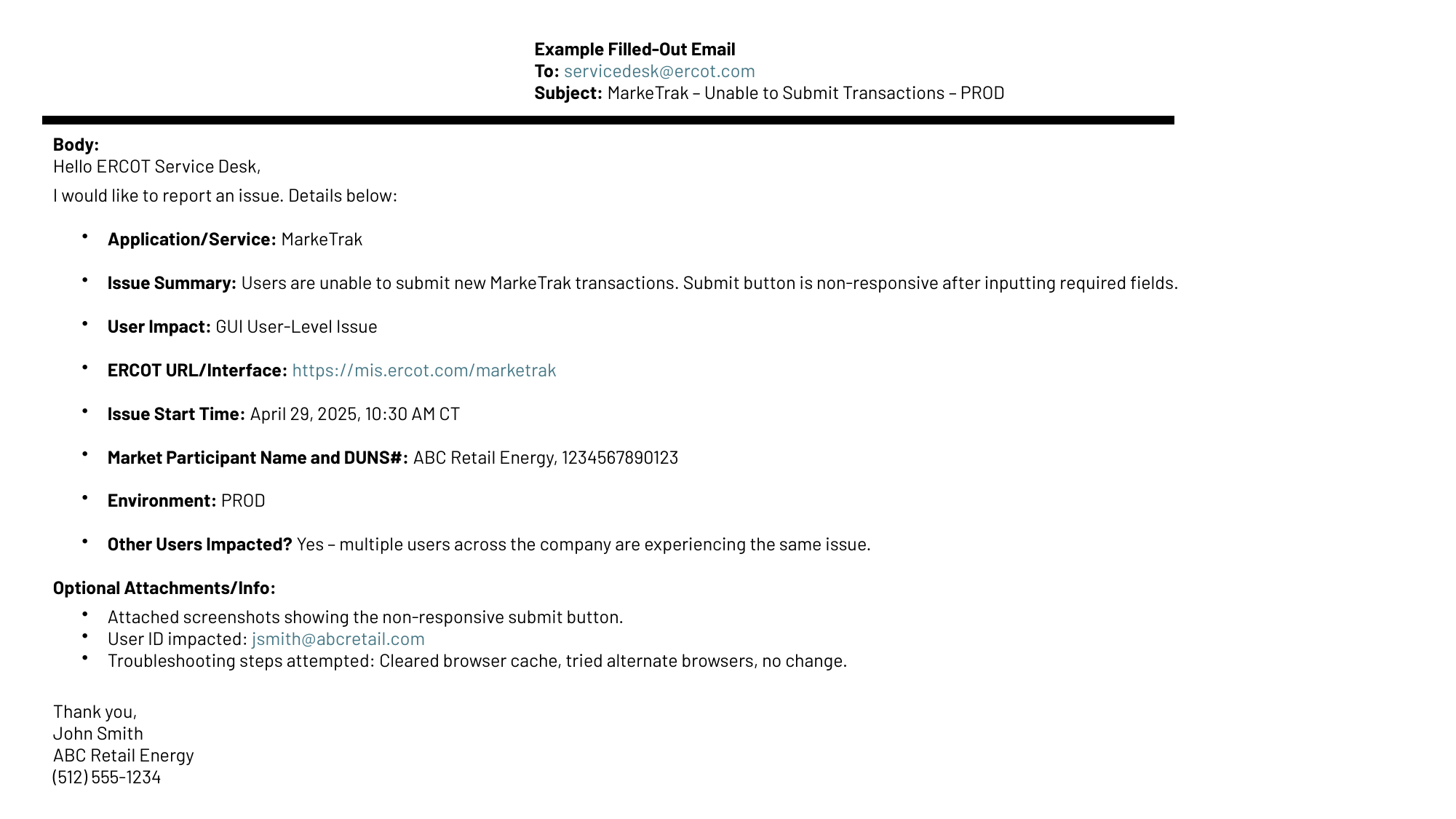

Example Filled-Out Email
To: servicedesk@ercot.com
Subject: MarkeTrak – Unable to Submit Transactions – PROD

Body:
Hello ERCOT Service Desk,

I would like to report an issue. Details below:

Application/Service: MarkeTrak

Issue Summary: Users are unable to submit new MarkeTrak transactions. Submit button is non-responsive after inputting required fields.

User Impact: GUI User-Level Issue

ERCOT URL/Interface: https://mis.ercot.com/marketrak

Issue Start Time: April 29, 2025, 10:30 AM CT

Market Participant Name and DUNS#: ABC Retail Energy, 1234567890123

Environment: PROD

Other Users Impacted? Yes – multiple users across the company are experiencing the same issue.

Optional Attachments/Info:

Attached screenshots showing the non-responsive submit button.
User ID impacted: jsmith@abcretail.com
Troubleshooting steps attempted: Cleared browser cache, tried alternate browsers, no change.

Thank you,
John Smith
ABC Retail Energy
(512) 555-1234